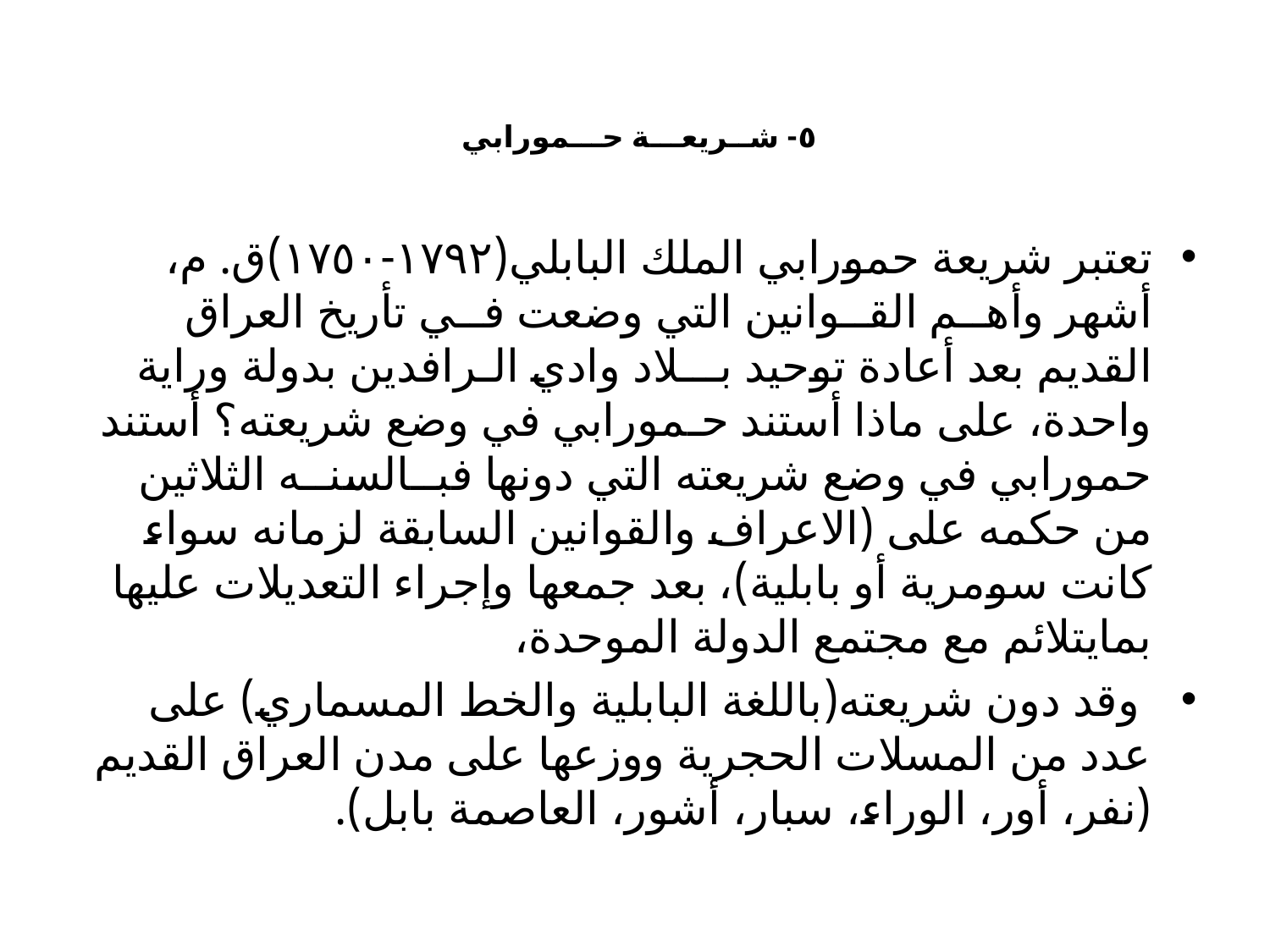

# ٥- شــريعـــة حـــمورابي
تعتبر شريعة حمورابي الملك البابلي(١٧٩٢-١٧٥٠)ق. م، أشهر وأهــم القــوانين التي وضعت فــي تأريخ العراق القديم بعد أعادة توحيد بـــلاد وادي الـرافدين بدولة وراية واحدة، على ماذا أستند حـمورابي في وضع شريعته؟ أستند حمورابي في وضع شريعته التي دونها فبــالسنــه الثلاثين من حكمه على (الاعراف والقوانين السابقة لزمانه سواء كانت سومرية أو بابلية)، بعد جمعها وإجراء التعديلات عليها بمايتلائم مع مجتمع الدولة الموحدة،
 وقد دون شريعته(باللغة البابلية والخط المسماري) على عدد من المسلات الحجرية ووزعها على مدن العراق القديم (نفر، أور، الوراء، سبار، أشور، العاصمة بابل).